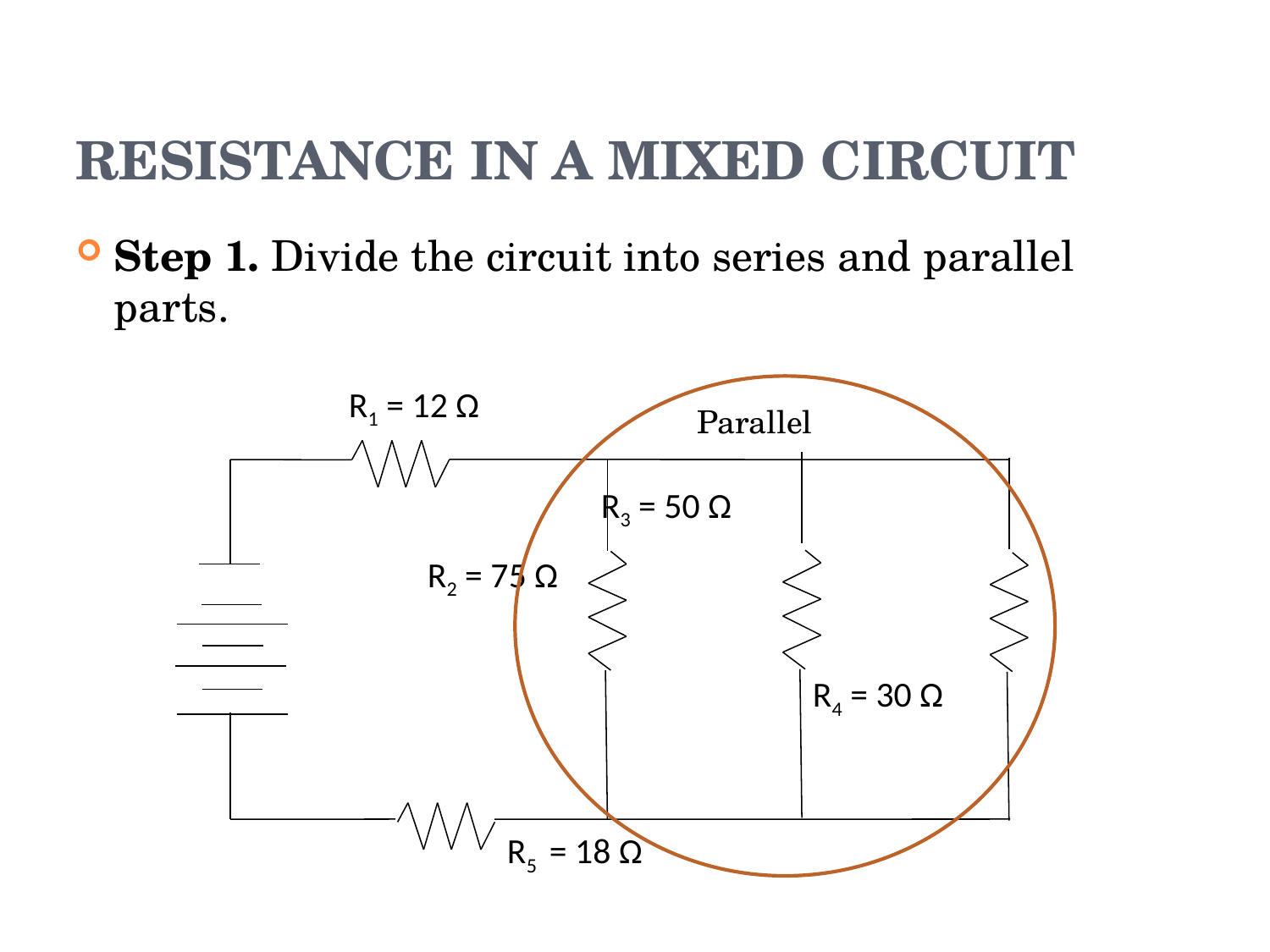

# Resistance in a mixed Circuit
Step 1. Divide the circuit into series and parallel parts.
R1 = 12 Ω
R3 = 50 Ω
R2 = 75 Ω
R4 = 30 Ω
R5  = 18 Ω

Parallel